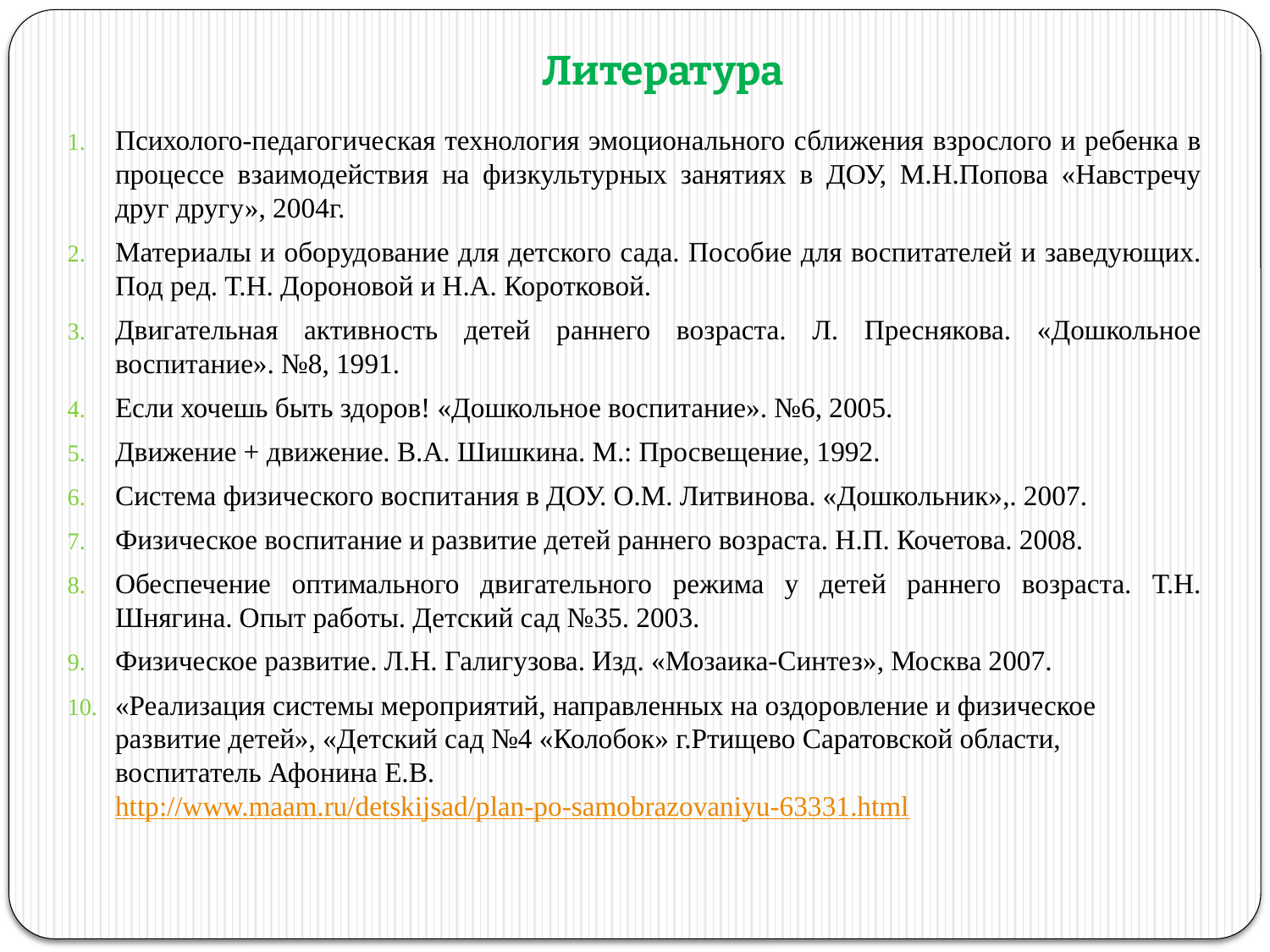

# Литература
Психолого-педагогическая технология эмоционального сближения взрослого и ребенка в процессе взаимодействия на физкультурных занятиях в ДОУ, М.Н.Попова «Навстречу друг другу», 2004г.
Материалы и оборудование для детского сада. Пособие для воспитателей и заведующих. Под ред. Т.Н. Дороновой и Н.А. Коротковой.
Двигательная активность детей раннего возраста. Л. Преснякова. «Дошкольное воспитание». №8, 1991.
Если хочешь быть здоров! «Дошкольное воспитание». №6, 2005.
Движение + движение. В.А. Шишкина. М.: Просвещение, 1992.
Система физического воспитания в ДОУ. О.М. Литвинова. «Дошкольник»,. 2007.
Физическое воспитание и развитие детей раннего возраста. Н.П. Кочетова. 2008.
Обеспечение оптимального двигательного режима у детей раннего возраста. Т.Н. Шнягина. Опыт работы. Детский сад №35. 2003.
Физическое развитие. Л.Н. Галигузова. Изд. «Мозаика-Синтез», Москва 2007.
«Реализация системы мероприятий, направленных на оздоровление и физическое развитие детей», «Детский сад №4 «Колобок» г.Ртищево Саратовской области, воспитатель Афонина Е.В. http://www.maam.ru/detskijsad/plan-po-samobrazovaniyu-63331.html